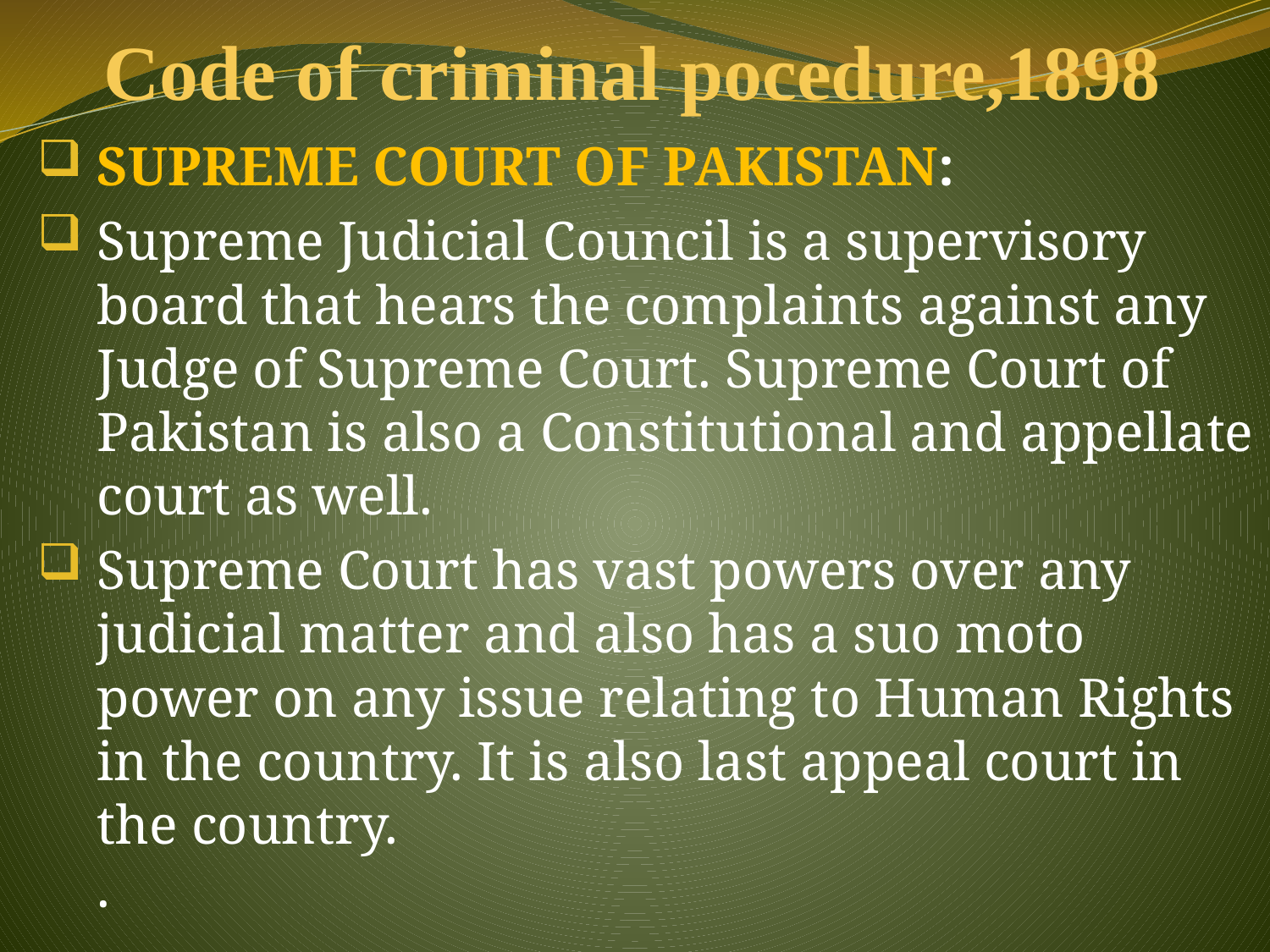

# Code of criminal pocedure,1898
SUPREME COURT OF PAKISTAN:
Supreme Judicial Council is a supervisory board that hears the complaints against any Judge of Supreme Court. Supreme Court of Pakistan is also a Constitutional and appellate court as well.
Supreme Court has vast powers over any judicial matter and also has a suo moto power on any issue relating to Human Rights in the country. It is also last appeal court in the country.
.